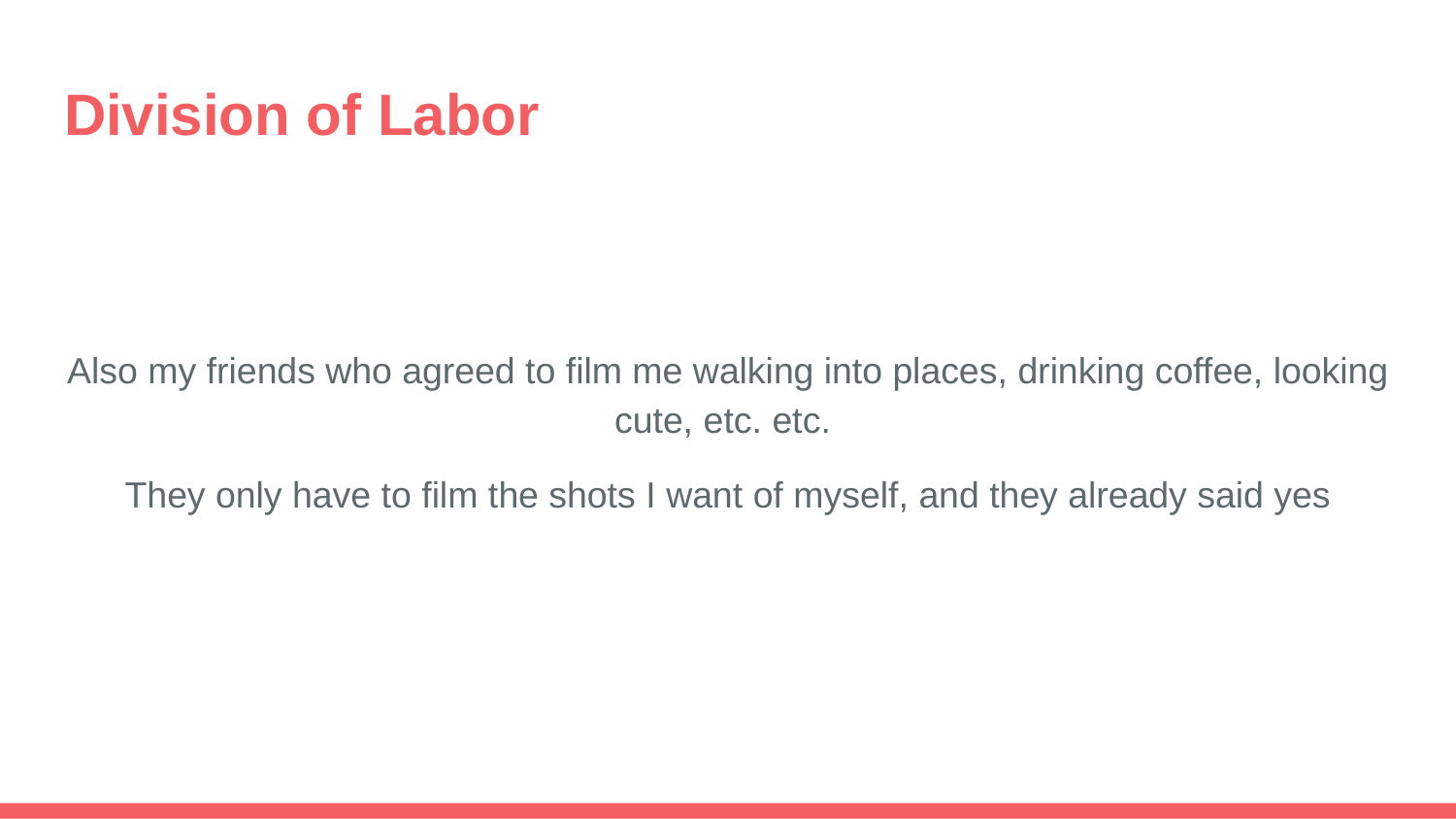

# Division of Labor

Also my friends who agreed to film me walking into places, drinking coffee, looking cute, etc. etc.
They only have to film the shots I want of myself, and they already said yes